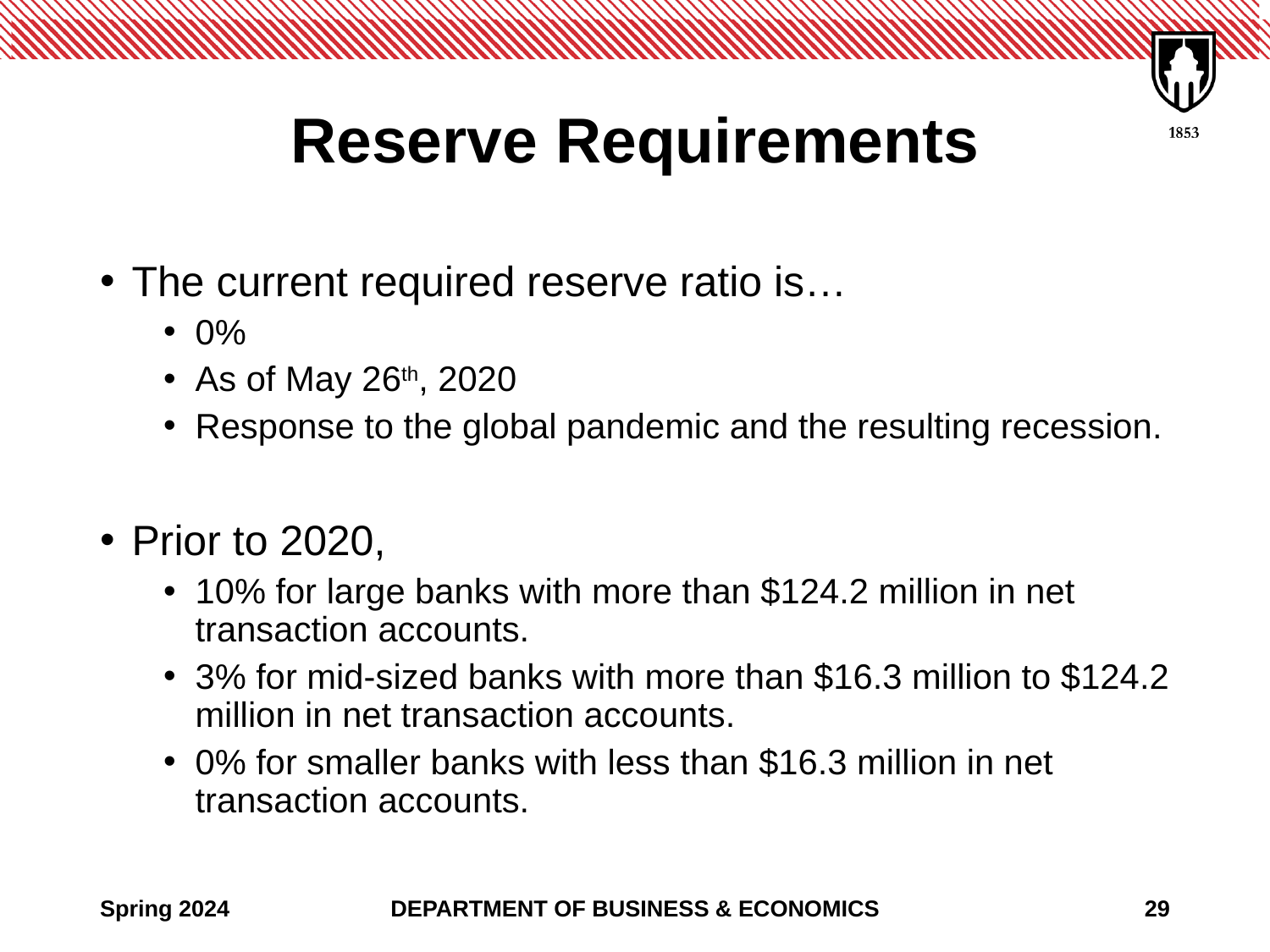

# Reserve Requirements
The current required reserve ratio is…
0%
As of May 26th, 2020
Response to the global pandemic and the resulting recession.

Prior to 2020,
10% for large banks with more than $124.2 million in net transaction accounts.
3% for mid-sized banks with more than $16.3 million to $124.2 million in net transaction accounts.
0% for smaller banks with less than $16.3 million in net transaction accounts.
Spring 2024
DEPARTMENT OF BUSINESS & ECONOMICS
29